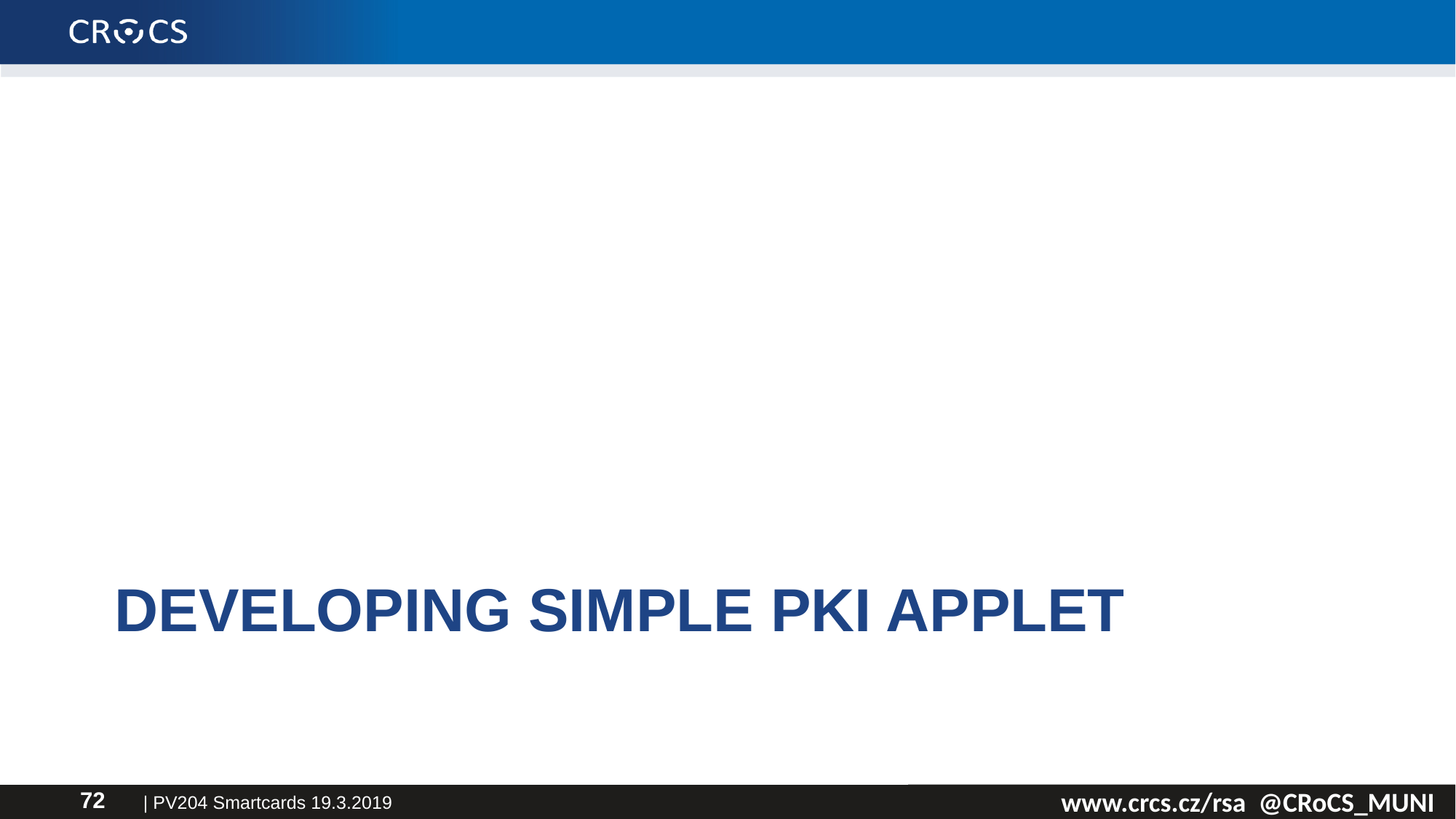

# Developing simple PKI applet
| PV204 Smartcards 19.3.2019
72